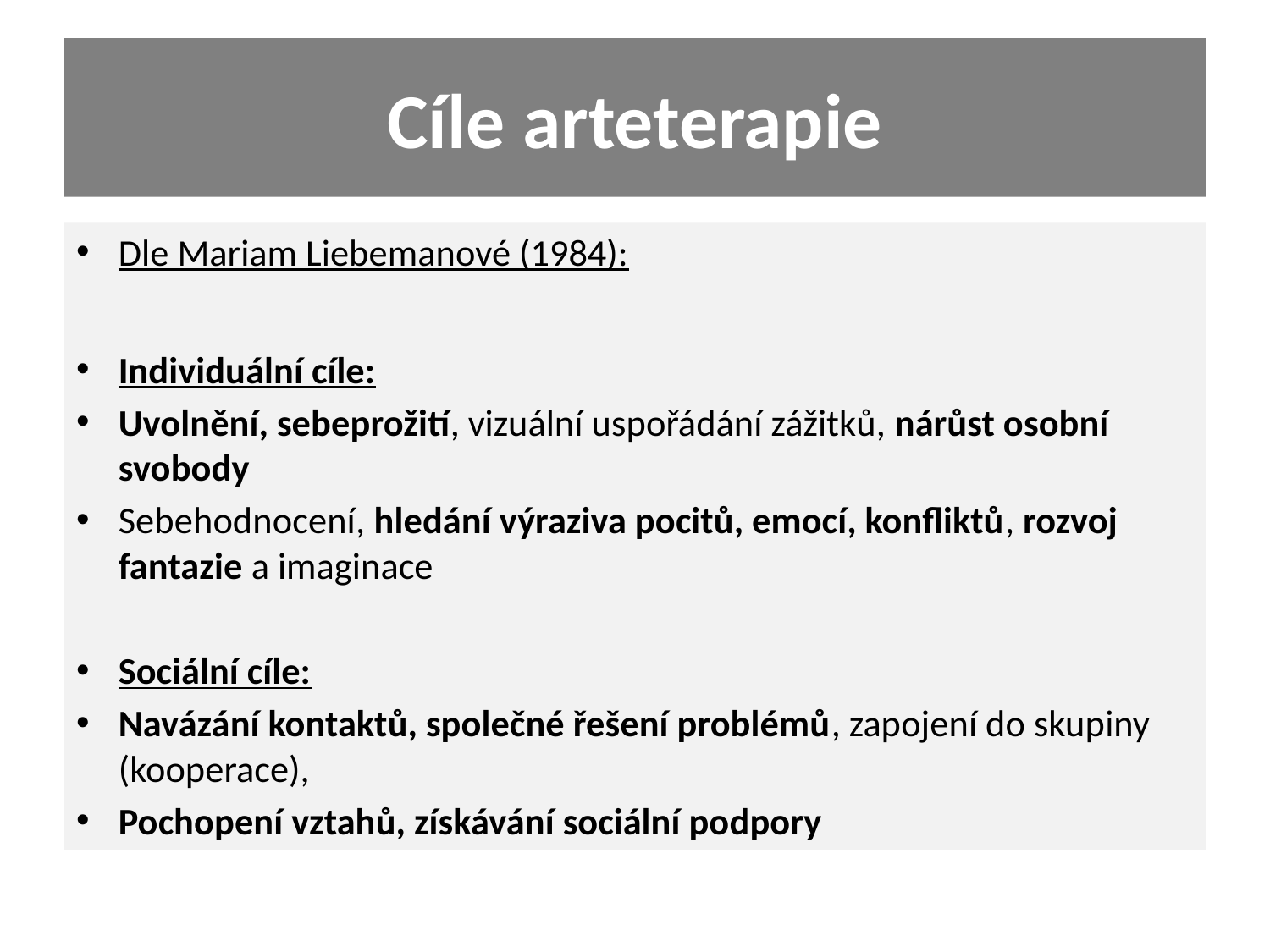

# Cíle arteterapie
Dle Mariam Liebemanové (1984):

Individuální cíle:
Uvolnění, sebeprožití, vizuální uspořádání zážitků, nárůst osobní svobody
Sebehodnocení, hledání výraziva pocitů, emocí, konfliktů, rozvoj fantazie a imaginace

Sociální cíle:
Navázání kontaktů, společné řešení problémů, zapojení do skupiny (kooperace),
Pochopení vztahů, získávání sociální podpory